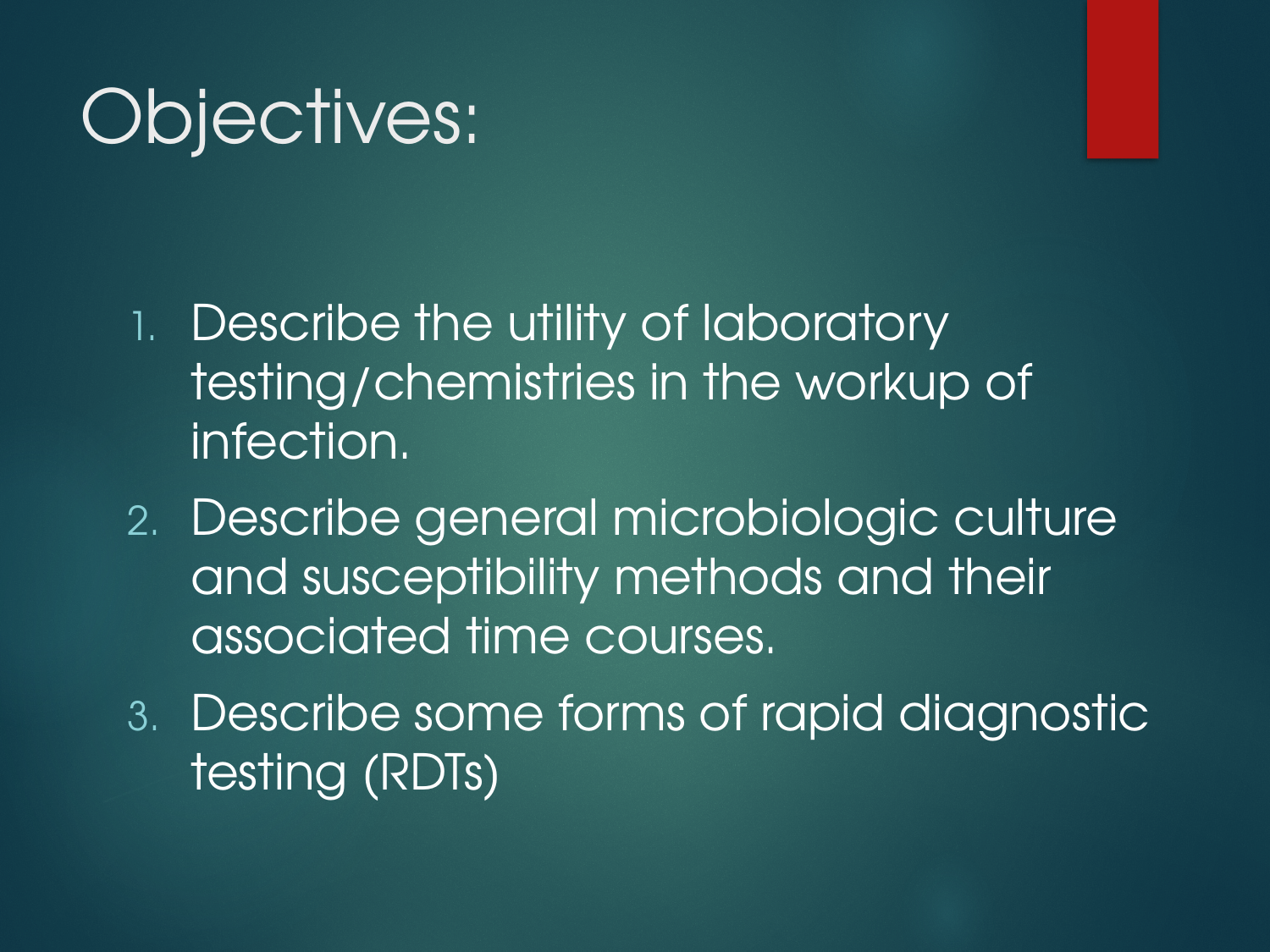

# Objectives:
Describe the utility of laboratory testing/chemistries in the workup of infection.
Describe general microbiologic culture and susceptibility methods and their associated time courses.
Describe some forms of rapid diagnostic testing (RDTs)